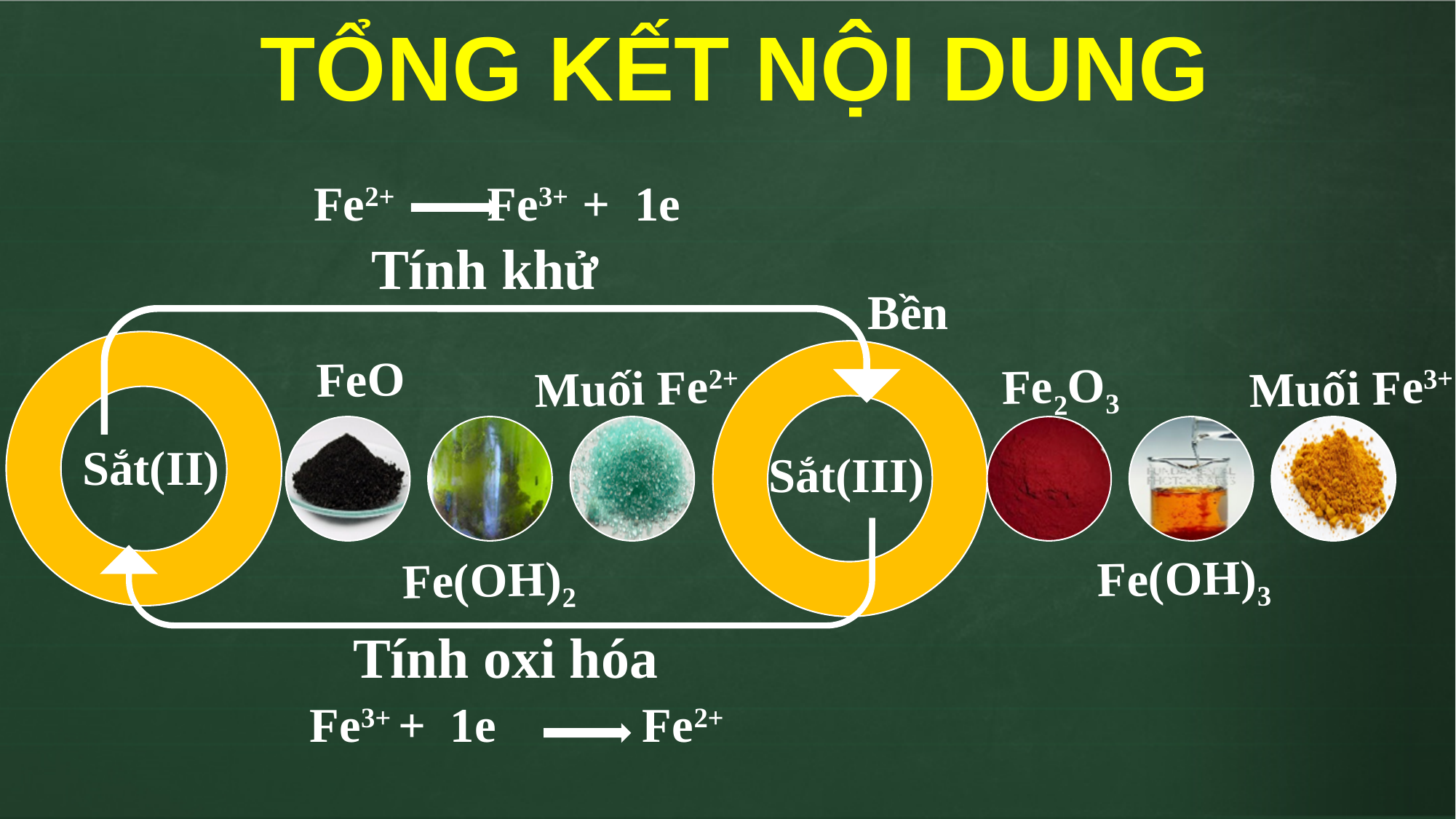

TỔNG KẾT NỘI DUNG
Fe2+             Fe3+  +  1e

Tính khử

Bền

FeO

Fe2O3

Muối Fe2+

Muối Fe3+

Sắt(II)

Sắt(III)

Fe(OH)3

Fe(OH)2

Tính oxi hóa
Fe3+ +  1e            Fe2+